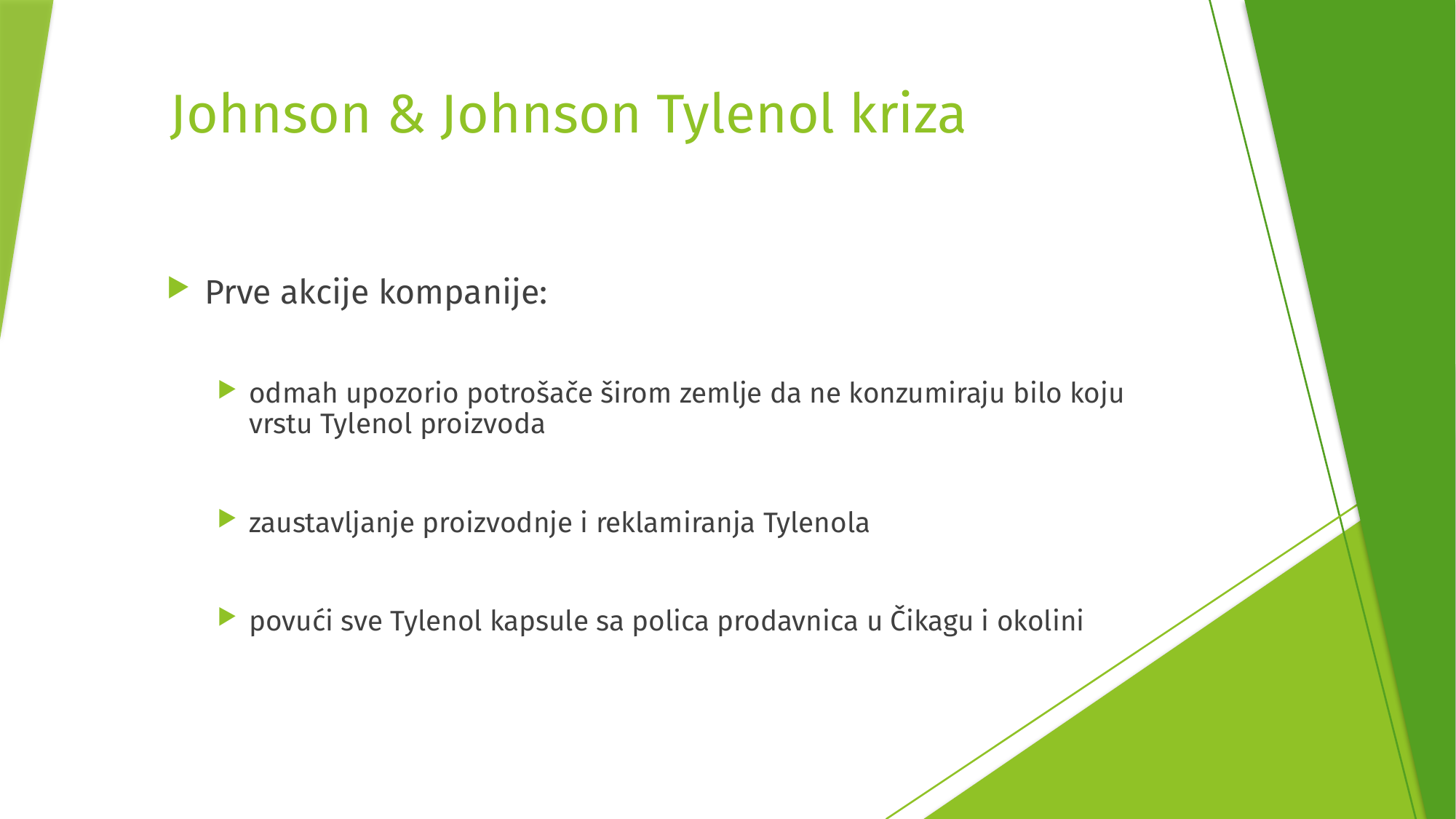

# Johnson & Johnson Tylenol kriza

Prve akcije kompanije:

odmah upozorio potrošače širom zemlje da ne konzumiraju bilo koju vrstu Tylenol proizvoda

zaustavljanje proizvodnje i reklamiranja Tylenola

povući sve Tylenol kapsule sa polica prodavnica u Čikagu i okolini